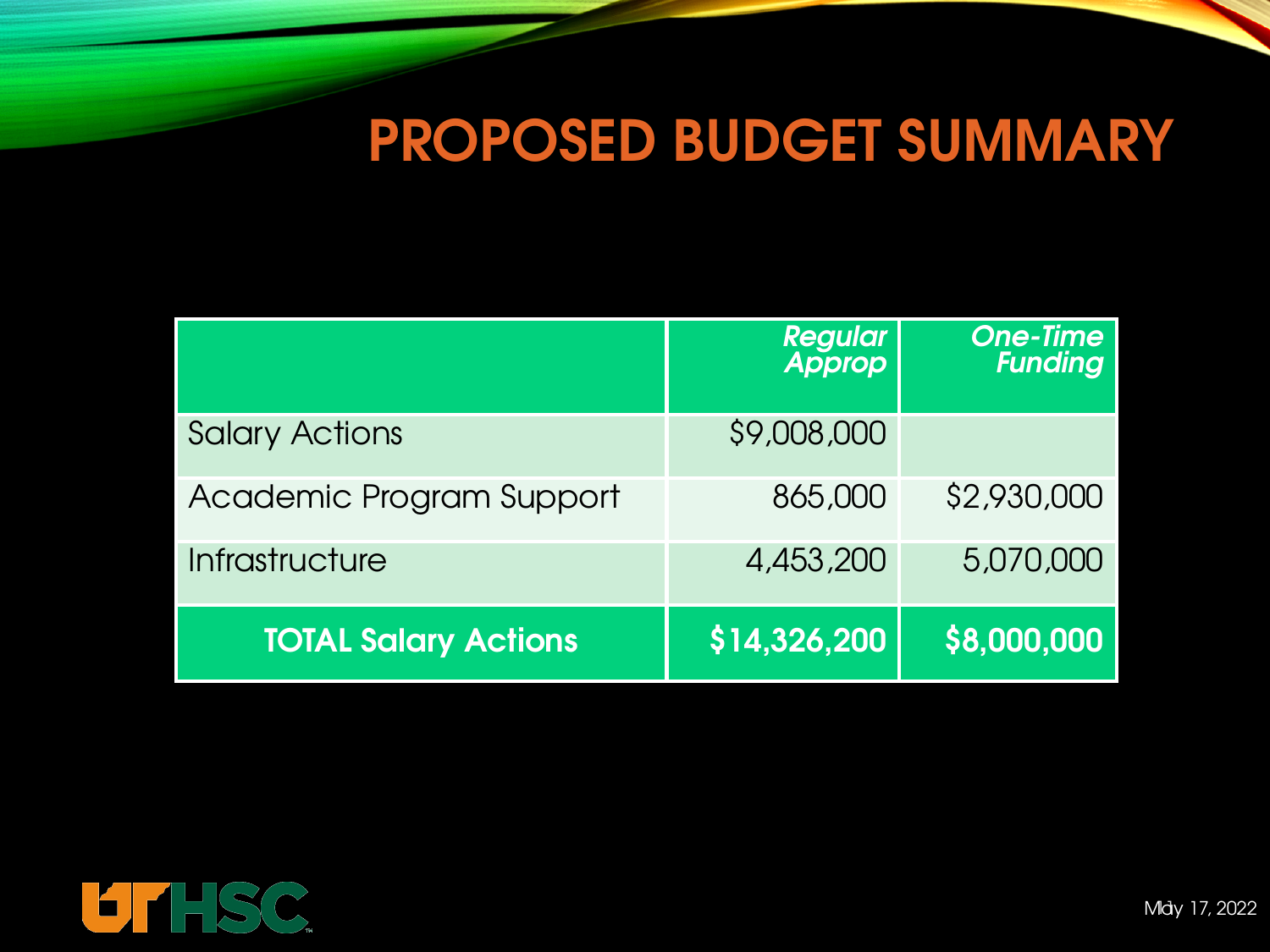

# Proposed Budget Summary

|  | Regular Approp | One-Time Funding |
| --- | --- | --- |
| Salary Actions | $9,008,000 |  |
| Academic Program Support | 865,000 | $2,930,000 |
| Infrastructure | 4,453,200 | 5,070,000 |
| TOTAL Salary Actions | $14,326,200 | $8,000,000 |
11
May 17, 2022